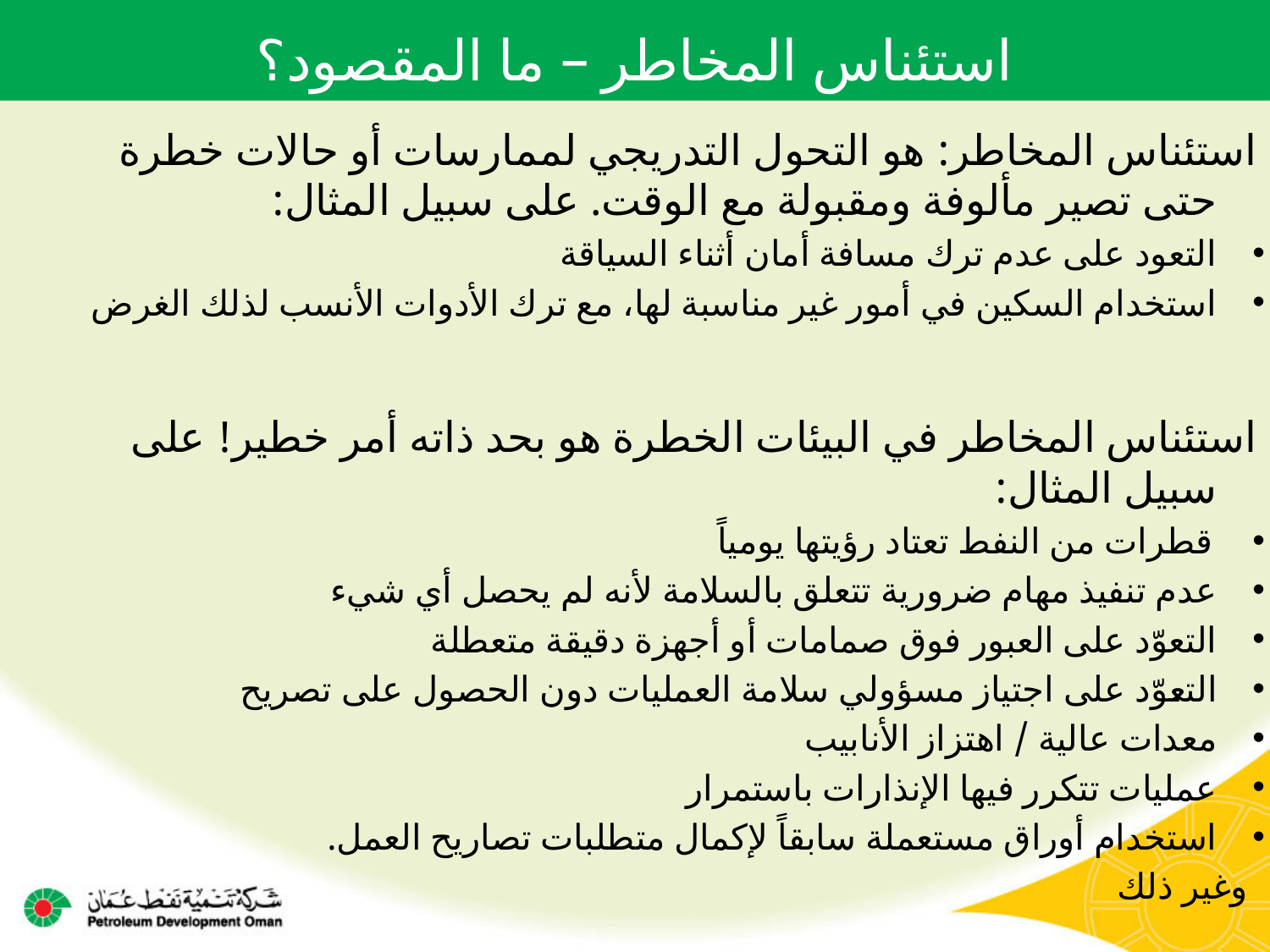

# استئناس المخاطر – ما المقصود؟
استئناس المخاطر: هو التحول التدريجي لممارسات أو حالات خطرة حتى تصير مألوفة ومقبولة مع الوقت. على سبيل المثال:
التعود على عدم ترك مسافة أمان أثناء السياقة
استخدام السكين في أمور غير مناسبة لها، مع ترك الأدوات الأنسب لذلك الغرض

استئناس المخاطر في البيئات الخطرة هو بحد ذاته أمر خطير! على سبيل المثال:
قطرات من النفط تعتاد رؤيتها يومياً
عدم تنفيذ مهام ضرورية تتعلق بالسلامة لأنه لم يحصل أي شيء
التعوّد على العبور فوق صمامات أو أجهزة دقيقة متعطلة
التعوّد على اجتياز مسؤولي سلامة العمليات دون الحصول على تصريح
معدات عالية / اهتزاز الأنابيب
عمليات تتكرر فيها الإنذارات باستمرار
استخدام أوراق مستعملة سابقاً لإكمال متطلبات تصاريح العمل.
 وغير ذلك